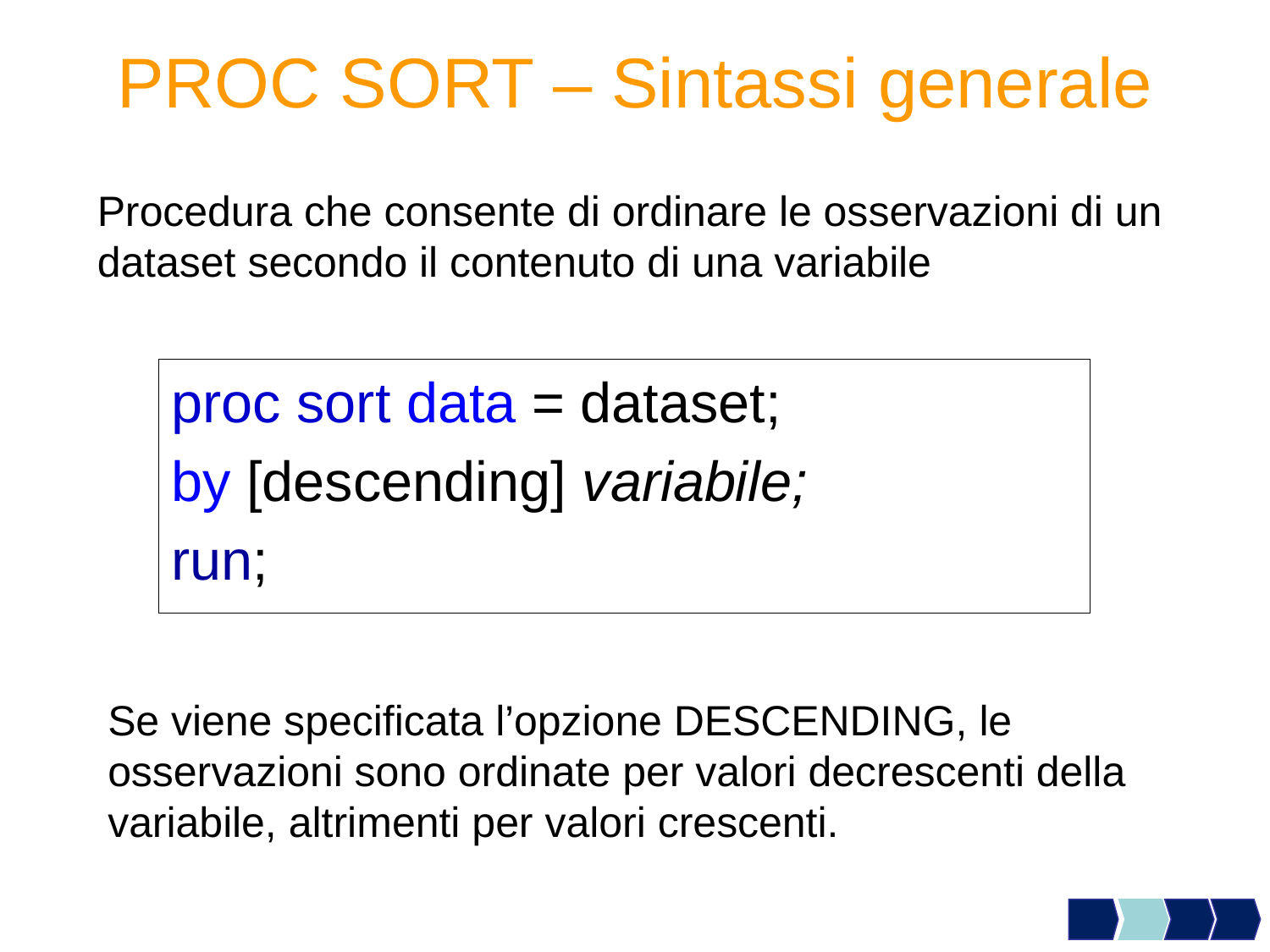

# PROC SORT – Sintassi generale
Procedura che consente di ordinare le osservazioni di un dataset secondo il contenuto di una variabile

proc sort data = dataset;
by [descending] variabile;
run;
Se viene specificata l’opzione DESCENDING, le osservazioni sono ordinate per valori decrescenti della variabile, altrimenti per valori crescenti.